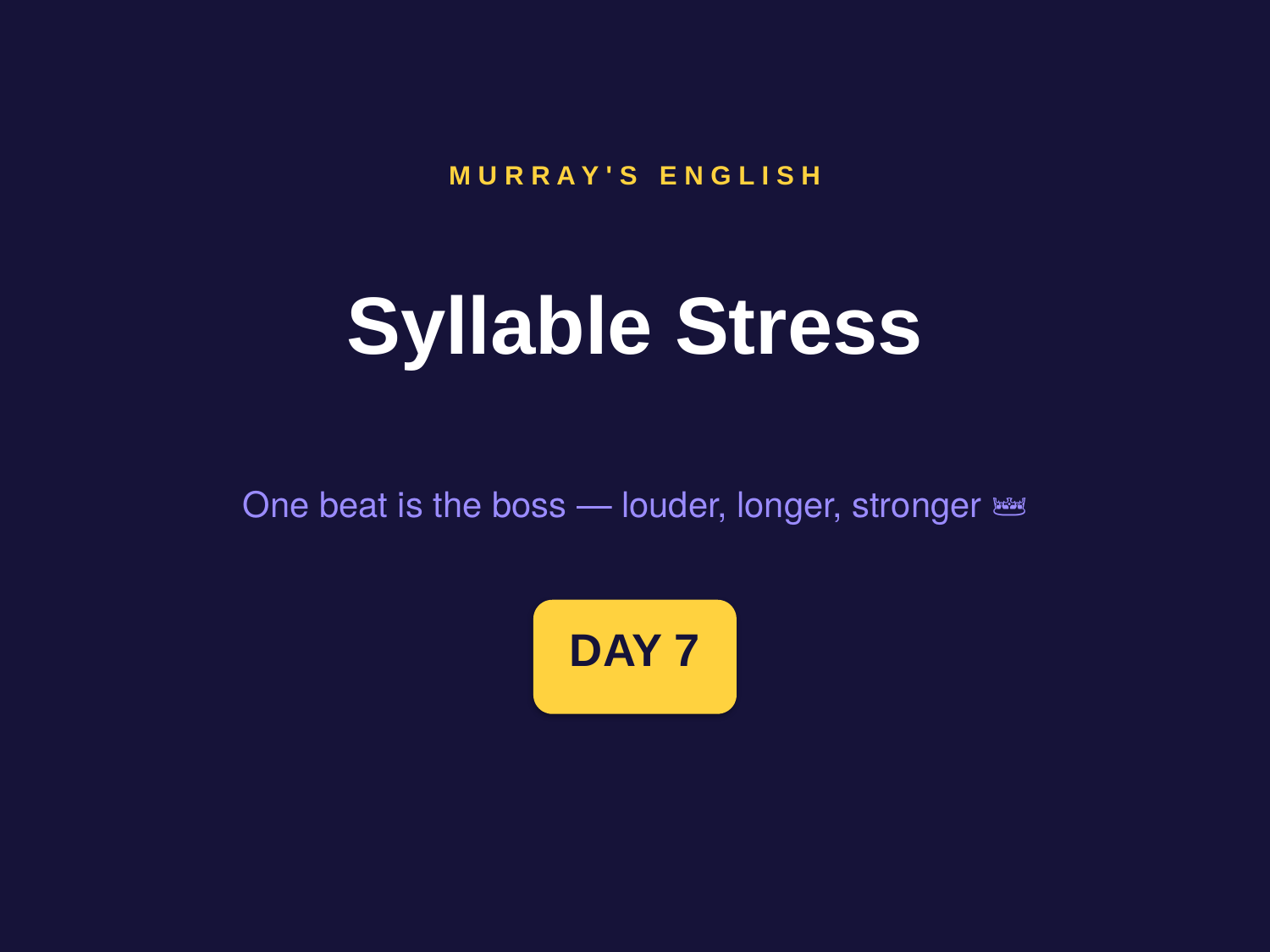

M U R R A Y ' S   E N G L I S H
Syllable Stress
One beat is the boss — louder, longer, stronger 👑

DAY 7